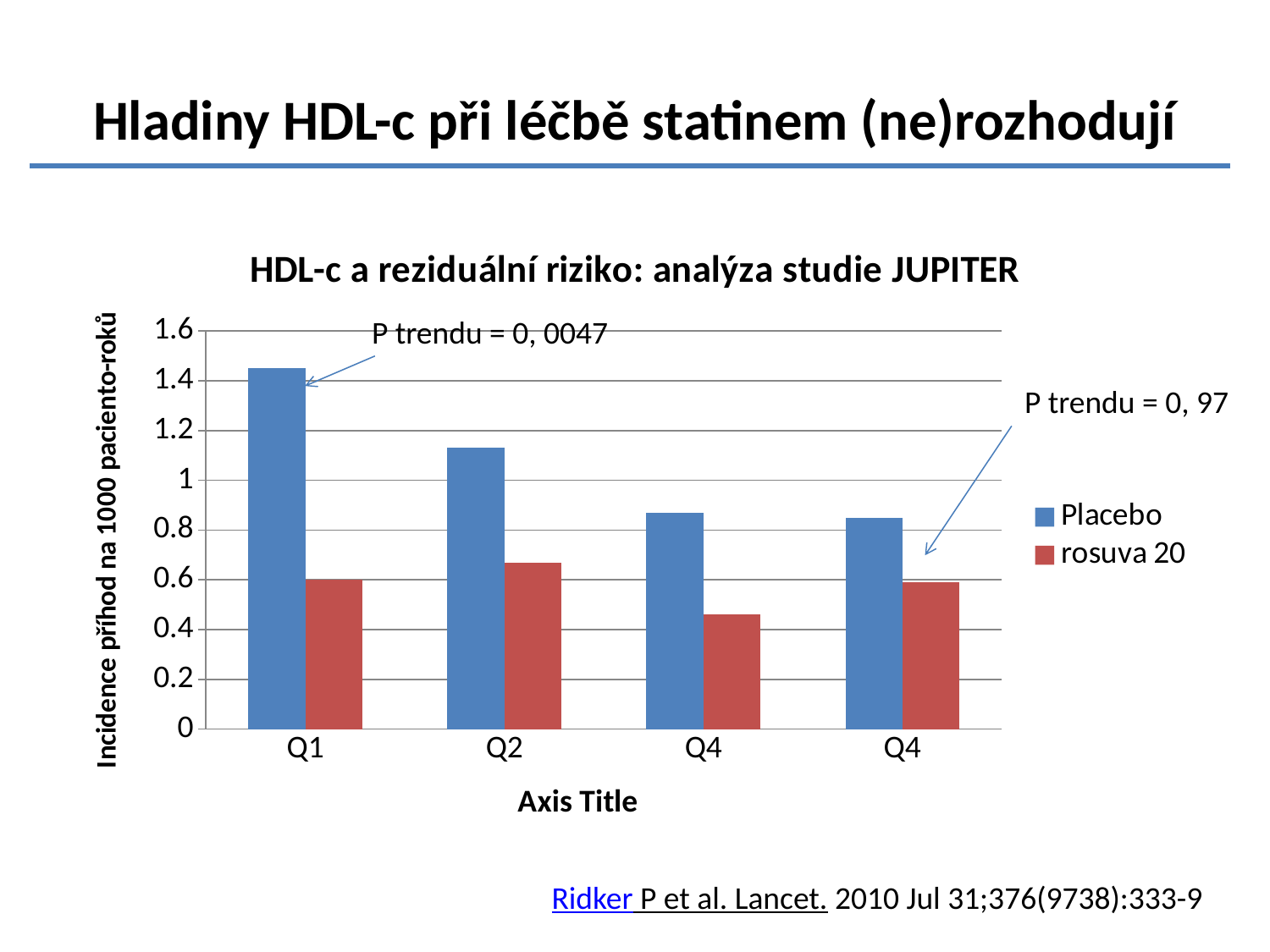

# Hladiny HDL-c při léčbě statinem (ne)rozhodují

### Chart: HDL-c a reziduální riziko: analýza studie JUPITER

| Category | Placebo  | rosuva 20 |
|---|---|---|
| Q1 | 1.45 | 0.6 |
| Q2 | 1.13 | 0.67 |
| Q4 | 0.87 | 0.46 |
| Q4 | 0.85 | 0.59 |
P trendu = 0, 0047
P trendu = 0, 97
Ridker P et al. Lancet. 2010 Jul 31;376(9738):333-9